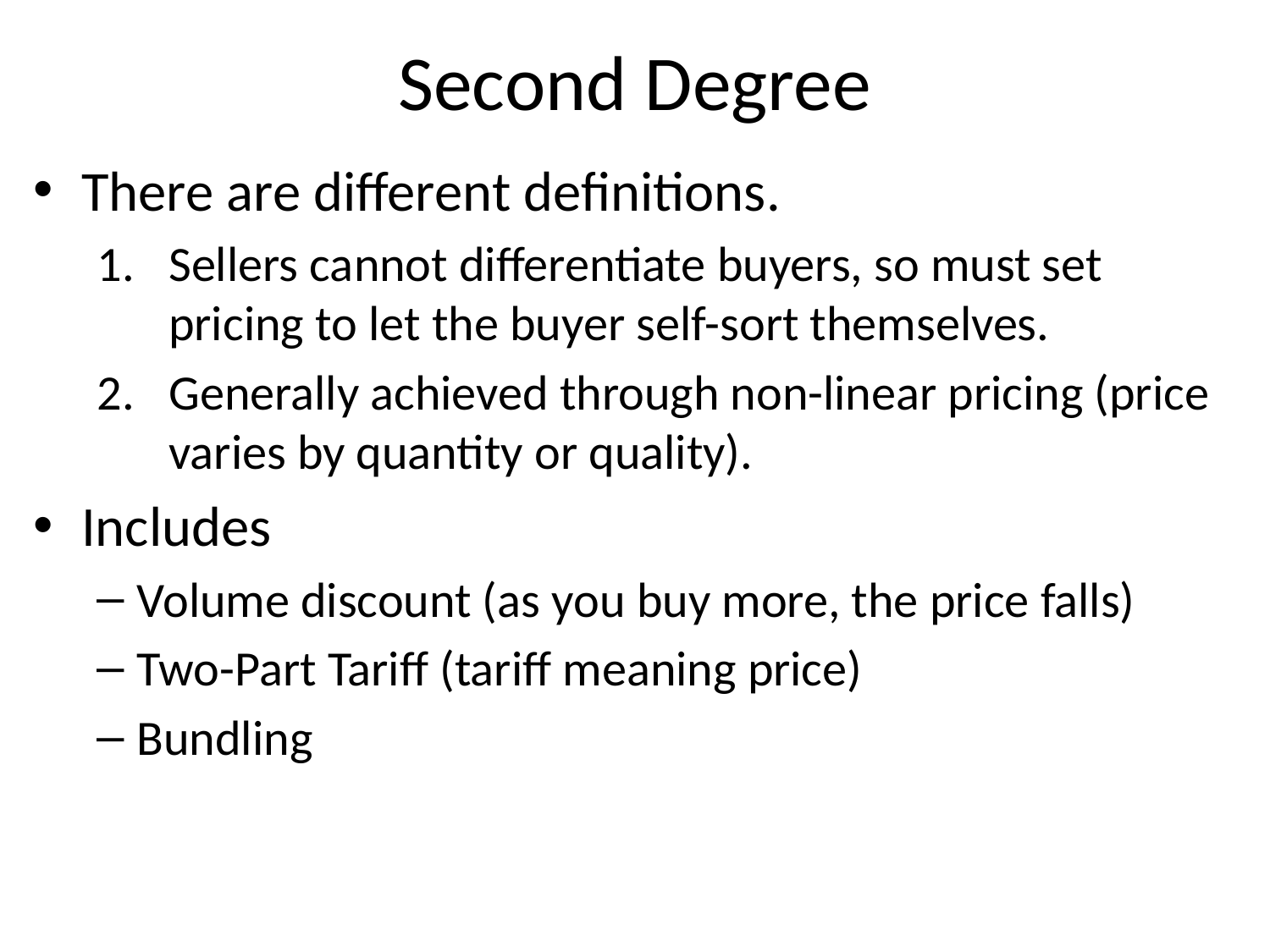

# Second Degree
There are different definitions.
Sellers cannot differentiate buyers, so must set pricing to let the buyer self-sort themselves.
Generally achieved through non-linear pricing (price varies by quantity or quality).
Includes
Volume discount (as you buy more, the price falls)
Two-Part Tariff (tariff meaning price)
Bundling